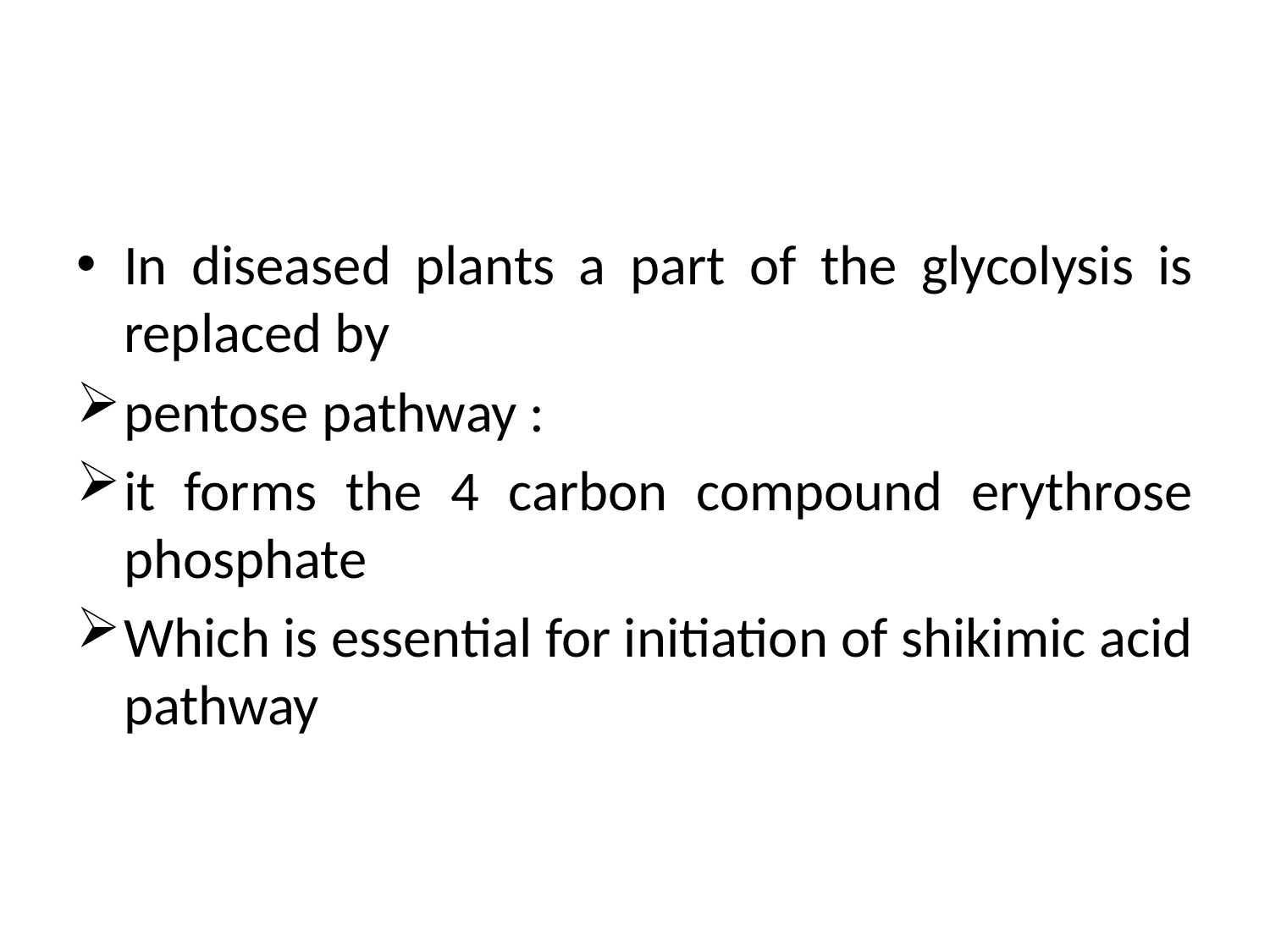

#
In diseased plants a part of the glycolysis is replaced by
pentose pathway :
it forms the 4 carbon compound erythrose phosphate
Which is essential for initiation of shikimic acid pathway